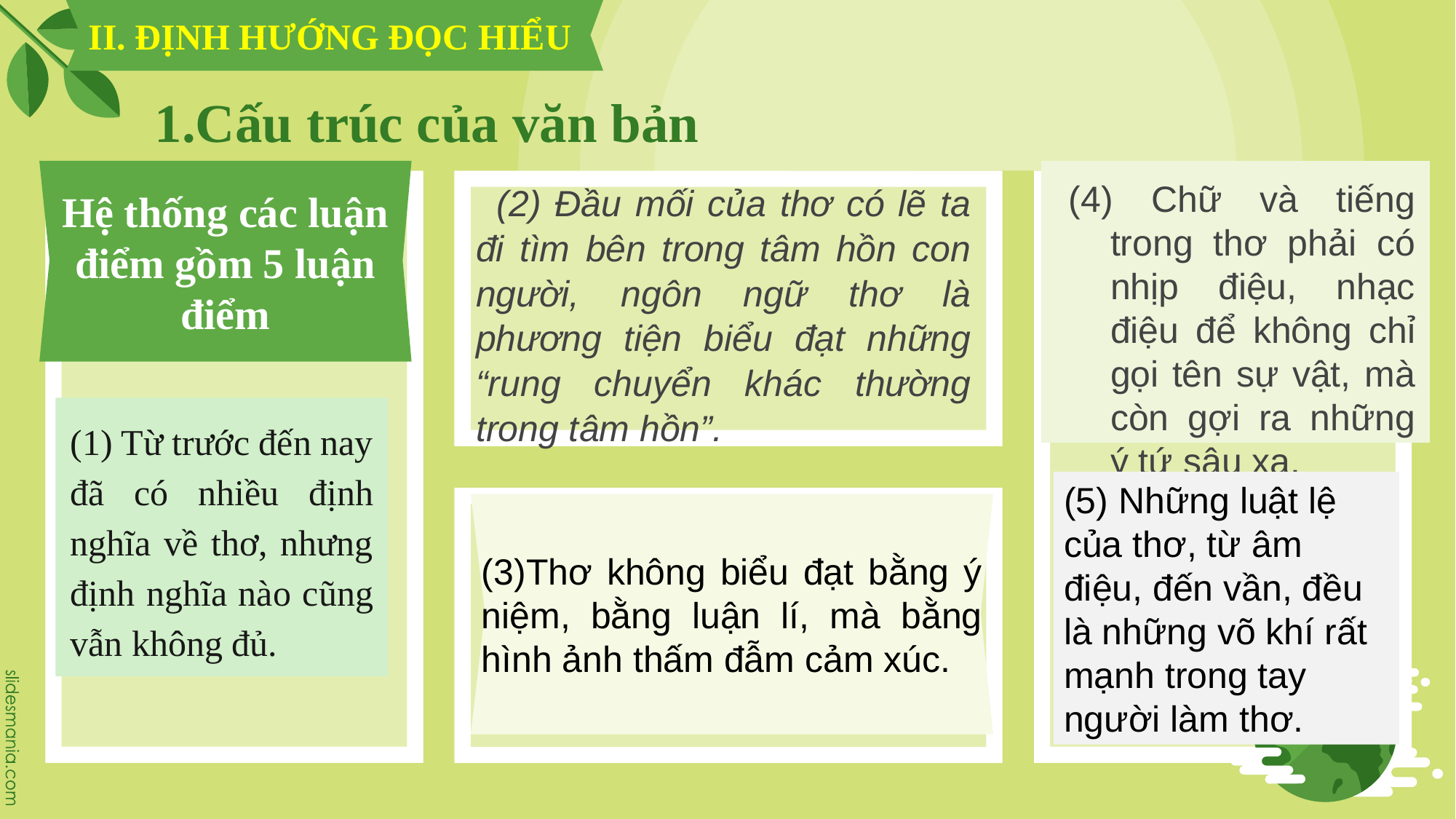

II. ĐỊNH HƯỚNG ĐỌC HIỂU
# 1.Cấu trúc của văn bản
Hệ thống các luận điểm gồm 5 luận điểm
(2) Đầu mối của thơ có lẽ ta đi tìm bên trong tâm hồn con người, ngôn ngữ thơ là phương tiện biểu đạt những “rung chuyển khác thường trong tâm hồn”.

(4) Chữ và tiếng trong thơ phải có nhịp điệu, nhạc điệu để không chỉ gọi tên sự vật, mà còn gợi ra những ý tứ sâu xa.
(1) Từ trước đến nay đã có nhiều định nghĩa về thơ, nhưng định nghĩa nào cũng vẫn không đủ.
(5) Những luật lệ của thơ, từ âm điệu, đến vần, đều là những võ khí rất mạnh trong tay người làm thơ.
(3)Thơ không biểu đạt bằng ý niệm, bằng luận lí, mà bằng hình ảnh thấm đẫm cảm xúc.